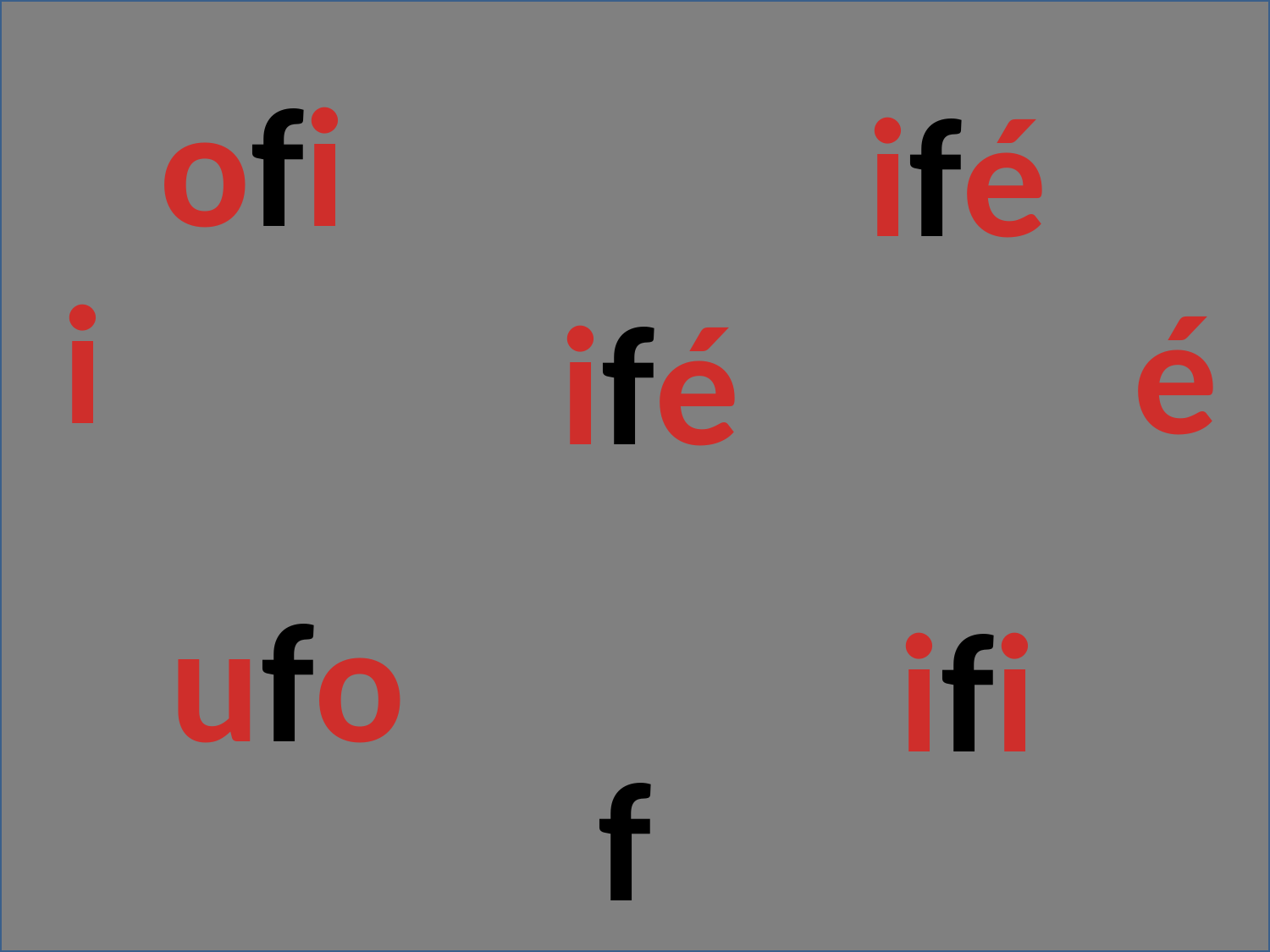

ofi
ifé
i
é
ifé
ufo
ifi
f